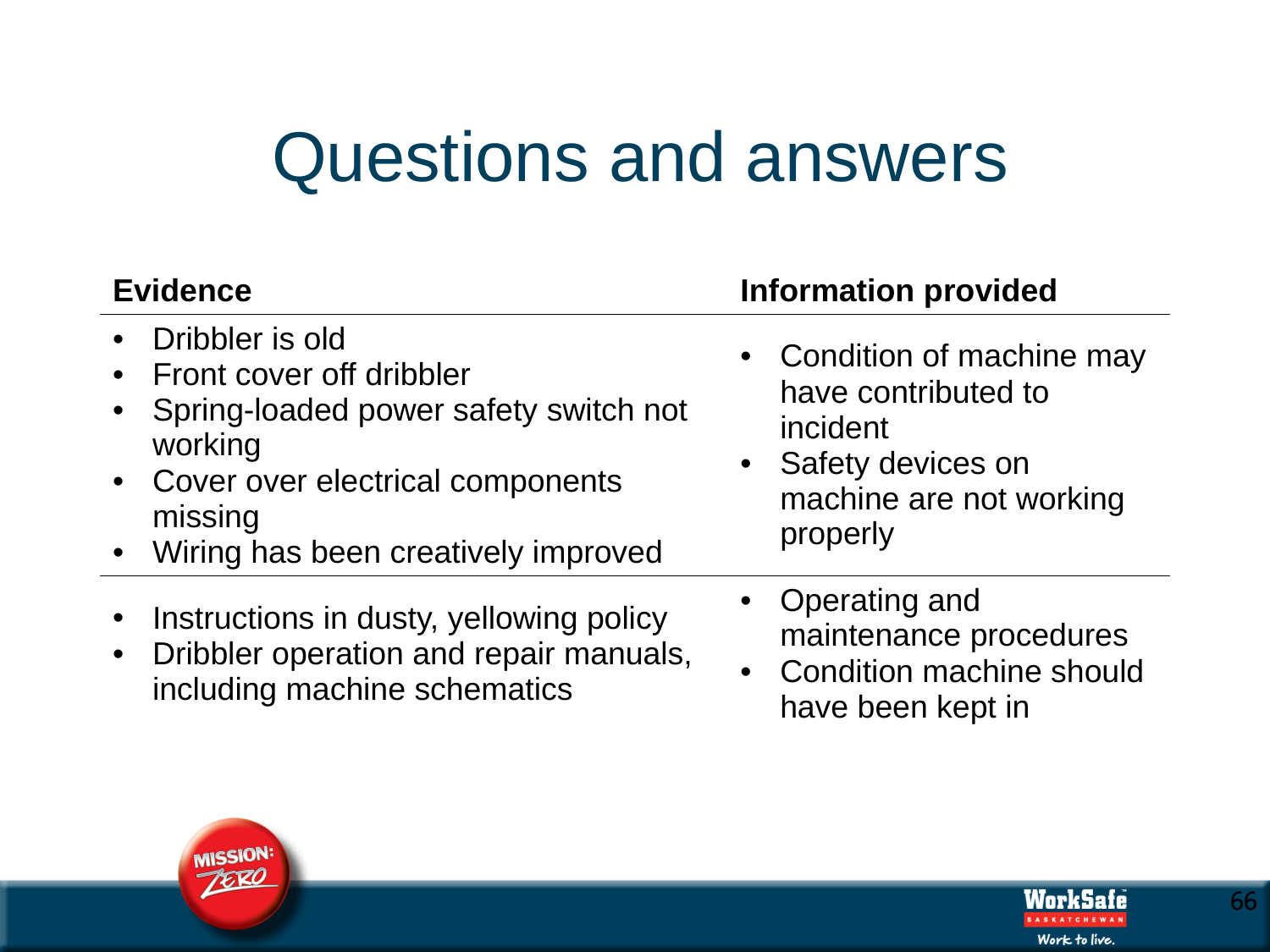

# Questions and answers
| Evidence | Information provided |
| --- | --- |
| Dribbler is old Front cover off dribbler Spring-loaded power safety switch not working Cover over electrical components missing Wiring has been creatively improved | Condition of machine may have contributed to incident Safety devices on machine are not working properly |
| Instructions in dusty, yellowing policy Dribbler operation and repair manuals, including machine schematics | Operating and maintenance procedures Condition machine should have been kept in |